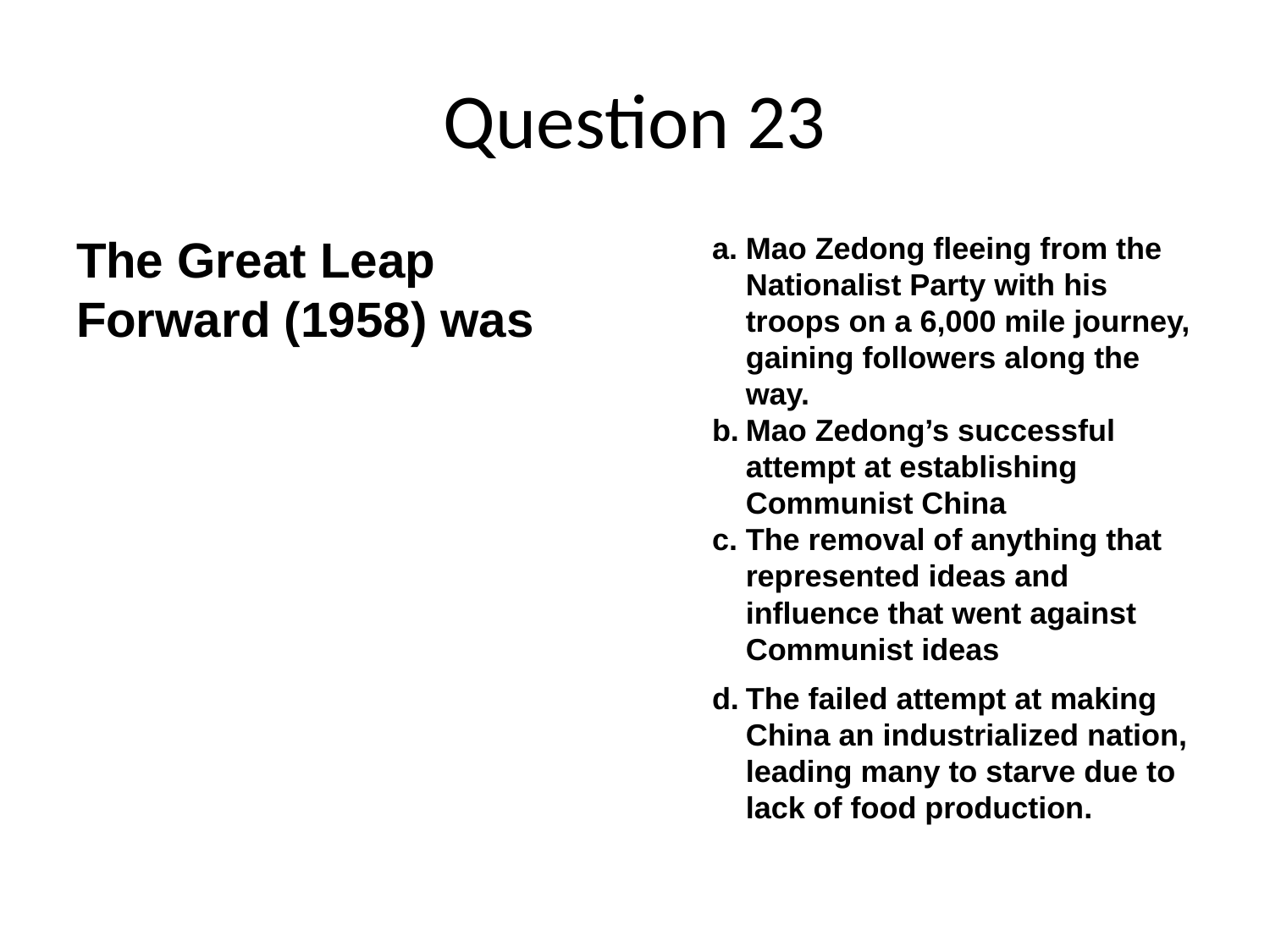

# Question 23
The Great Leap Forward (1958) was

Mao Zedong fleeing from the Nationalist Party with his troops on a 6,000 mile journey, gaining followers along the way.
Mao Zedong’s successful attempt at establishing Communist China
The removal of anything that represented ideas and influence that went against Communist ideas
The failed attempt at making China an industrialized nation, leading many to starve due to lack of food production.